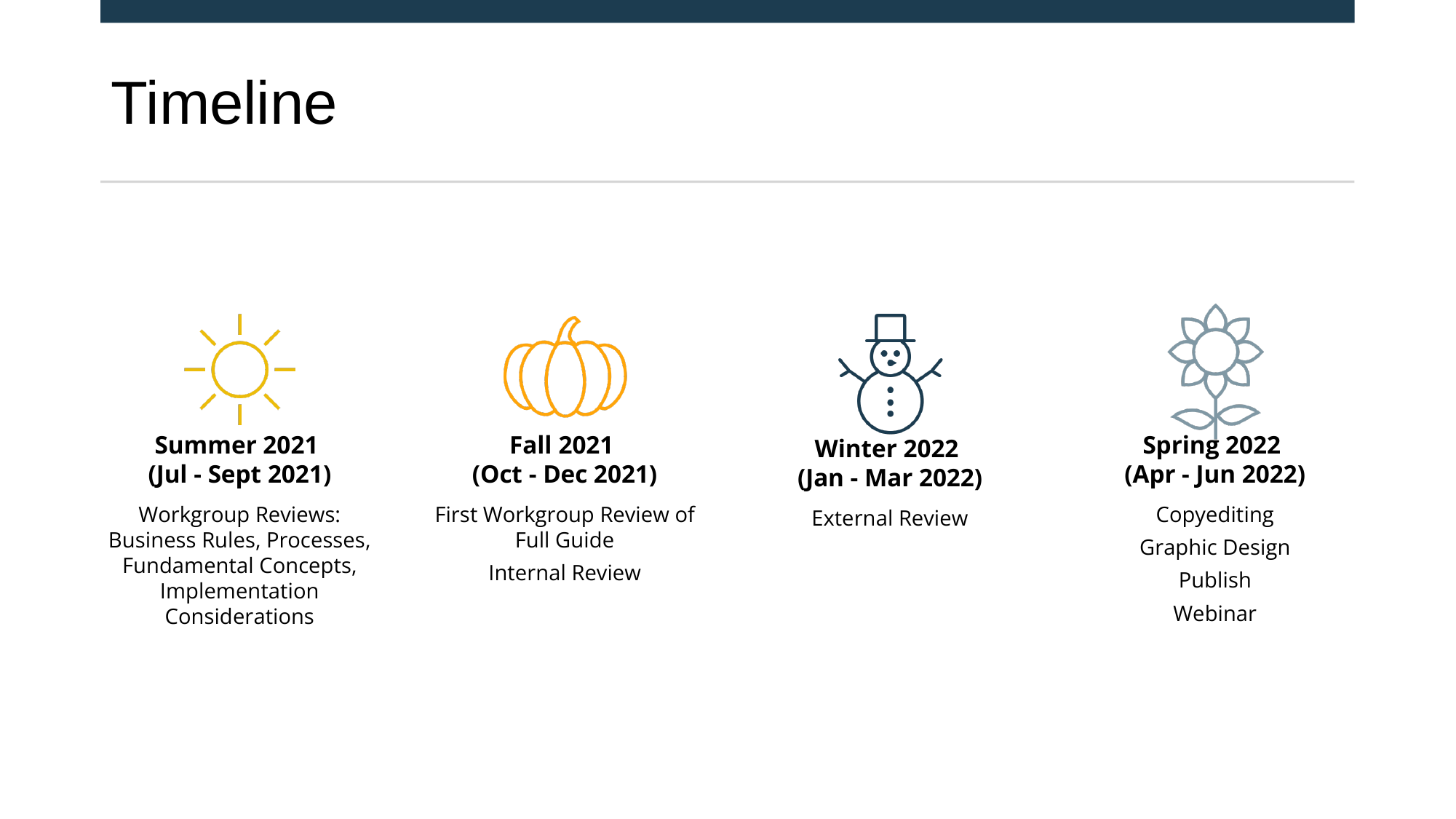

# Timeline
Summer 2021
(Jul - Sept 2021)
Workgroup Reviews: Business Rules, Processes, Fundamental Concepts, Implementation Considerations
Fall 2021
(Oct - Dec 2021)
First Workgroup Review of Full Guide
Internal Review
Winter 2022
(Jan - Mar 2022)
External Review
Spring 2022
(Apr - Jun 2022)
Copyediting
Graphic Design
Publish
Webinar